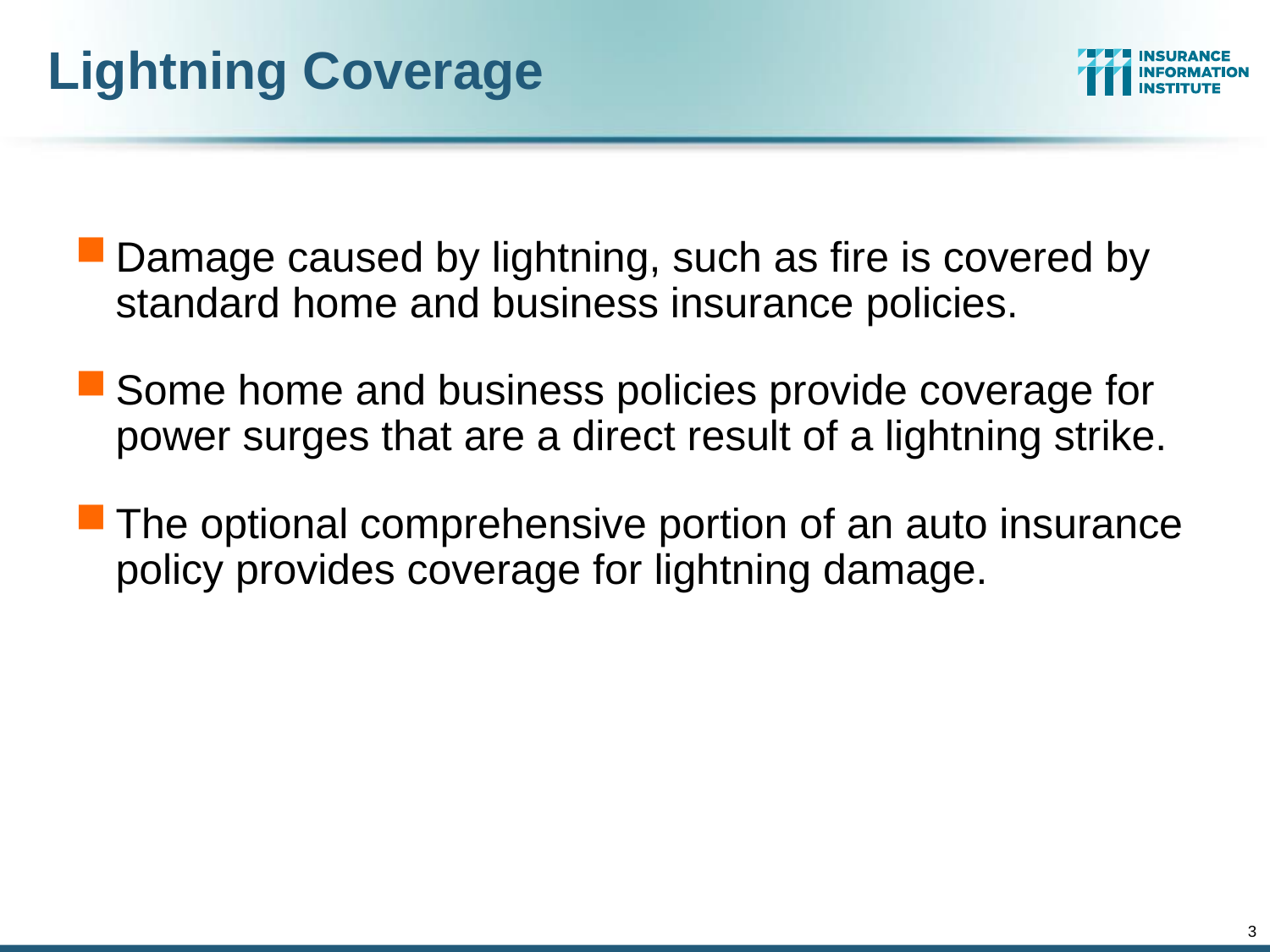

# Lightning Coverage
Damage caused by lightning, such as fire is covered by standard home and business insurance policies.
Some home and business policies provide coverage for power surges that are a direct result of a lightning strike.
The optional comprehensive portion of an auto insurance policy provides coverage for lightning damage.
3
12/01/09 - 9pm
eSlide – P6466 – The Financial Crisis and the Future of the P/C